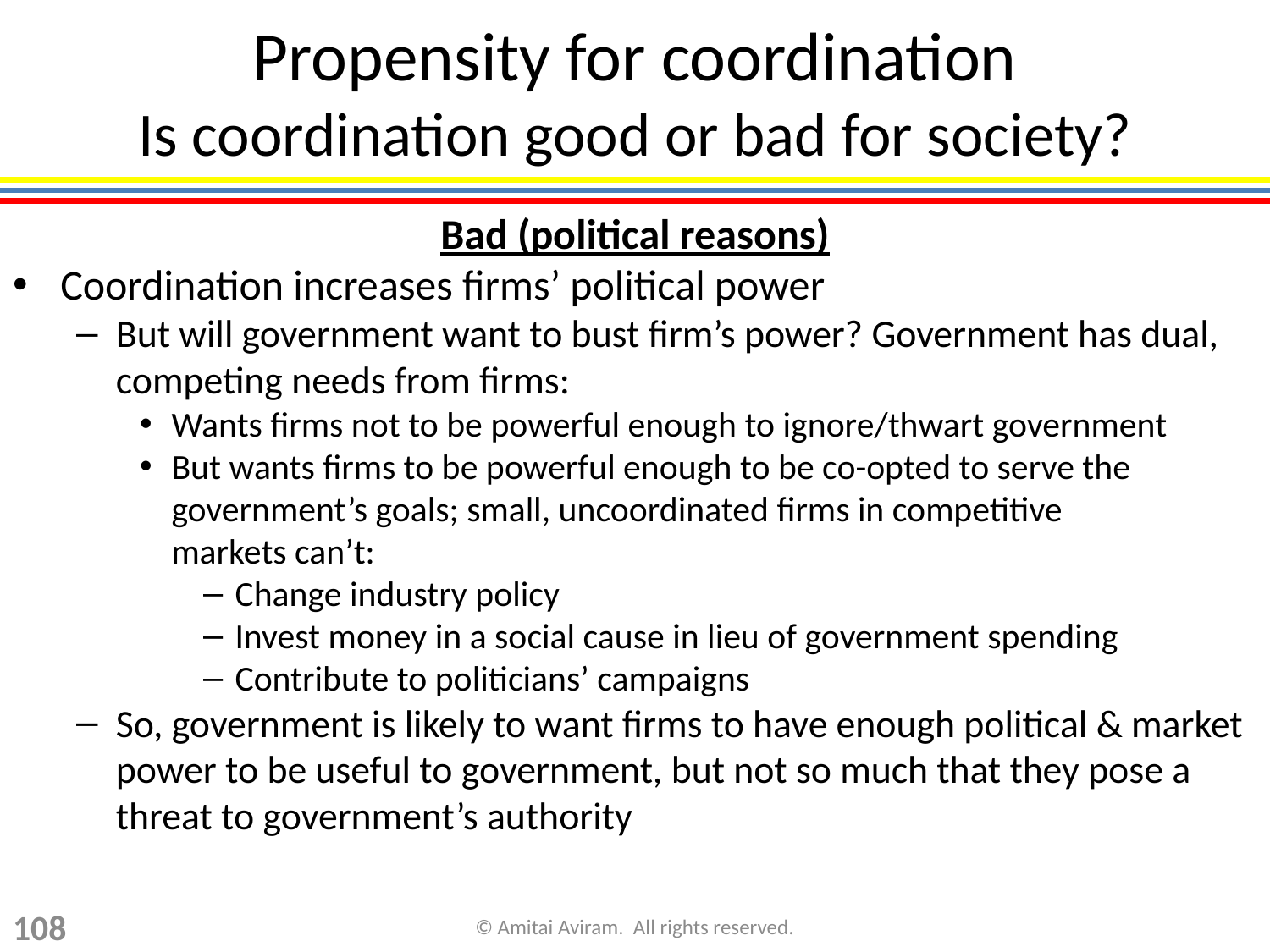

Propensity for coordination
Is coordination good or bad for society?
Bad (political reasons)
Coordination increases firms’ political power
But will government want to bust firm’s power? Government has dual, competing needs from firms:
Wants firms not to be powerful enough to ignore/thwart government
But wants firms to be powerful enough to be co-opted to serve the government’s goals; small, uncoordinated firms in competitive
markets can’t:
Change industry policy
Invest money in a social cause in lieu of government spending
Contribute to politicians’ campaigns
So, government is likely to want firms to have enough political & market power to be useful to government, but not so much that they pose a threat to government’s authority
108
© Amitai Aviram.  All rights reserved.